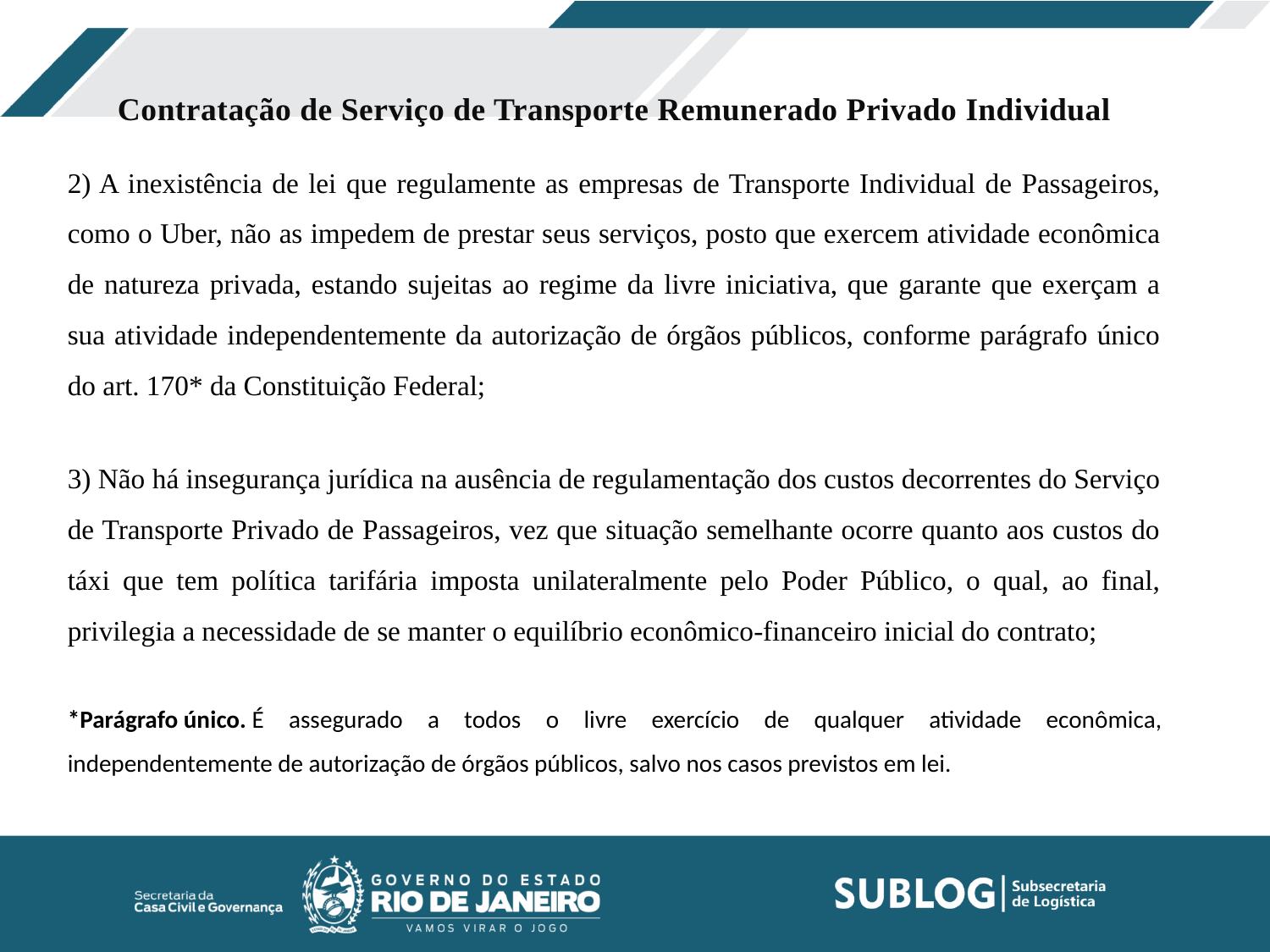

Contratação de Serviço de Transporte Remunerado Privado Individual
2) A inexistência de lei que regulamente as empresas de Transporte Individual de Passageiros, como o Uber, não as impedem de prestar seus serviços, posto que exercem atividade econômica de natureza privada, estando sujeitas ao regime da livre iniciativa, que garante que exerçam a sua atividade independentemente da autorização de órgãos públicos, conforme parágrafo único do art. 170* da Constituição Federal;
3) Não há insegurança jurídica na ausência de regulamentação dos custos decorrentes do Serviço de Transporte Privado de Passageiros, vez que situação semelhante ocorre quanto aos custos do táxi que tem política tarifária imposta unilateralmente pelo Poder Público, o qual, ao final, privilegia a necessidade de se manter o equilíbrio econômico-financeiro inicial do contrato;
*Parágrafo único. É assegurado a todos o livre exercício de qualquer atividade econômica, independentemente de autorização de órgãos públicos, salvo nos casos previstos em lei.